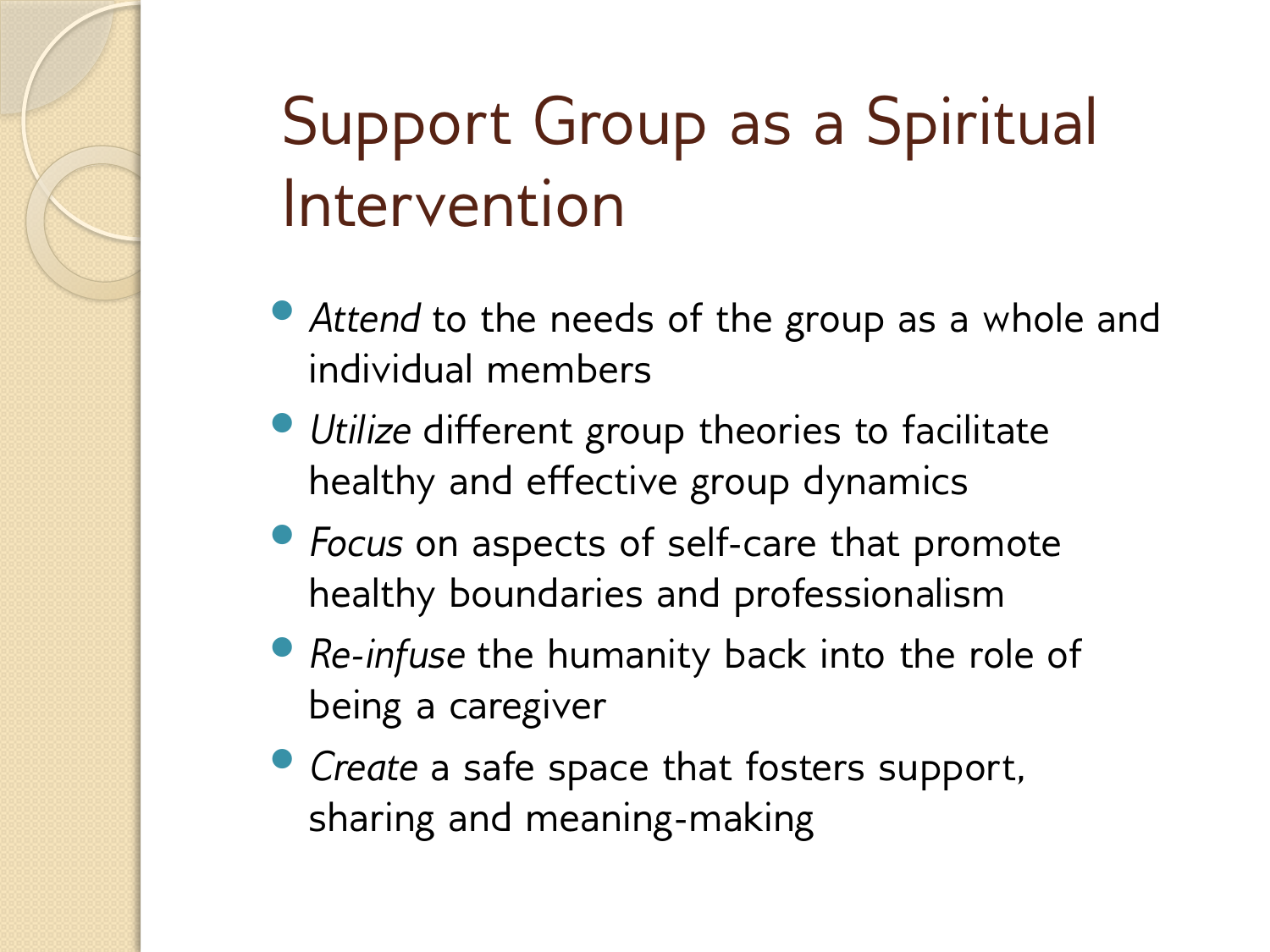

# Support Group as a Spiritual Intervention
Attend to the needs of the group as a whole and individual members
Utilize different group theories to facilitate healthy and effective group dynamics
Focus on aspects of self-care that promote healthy boundaries and professionalism
Re-infuse the humanity back into the role of being a caregiver
Create a safe space that fosters support, sharing and meaning-making